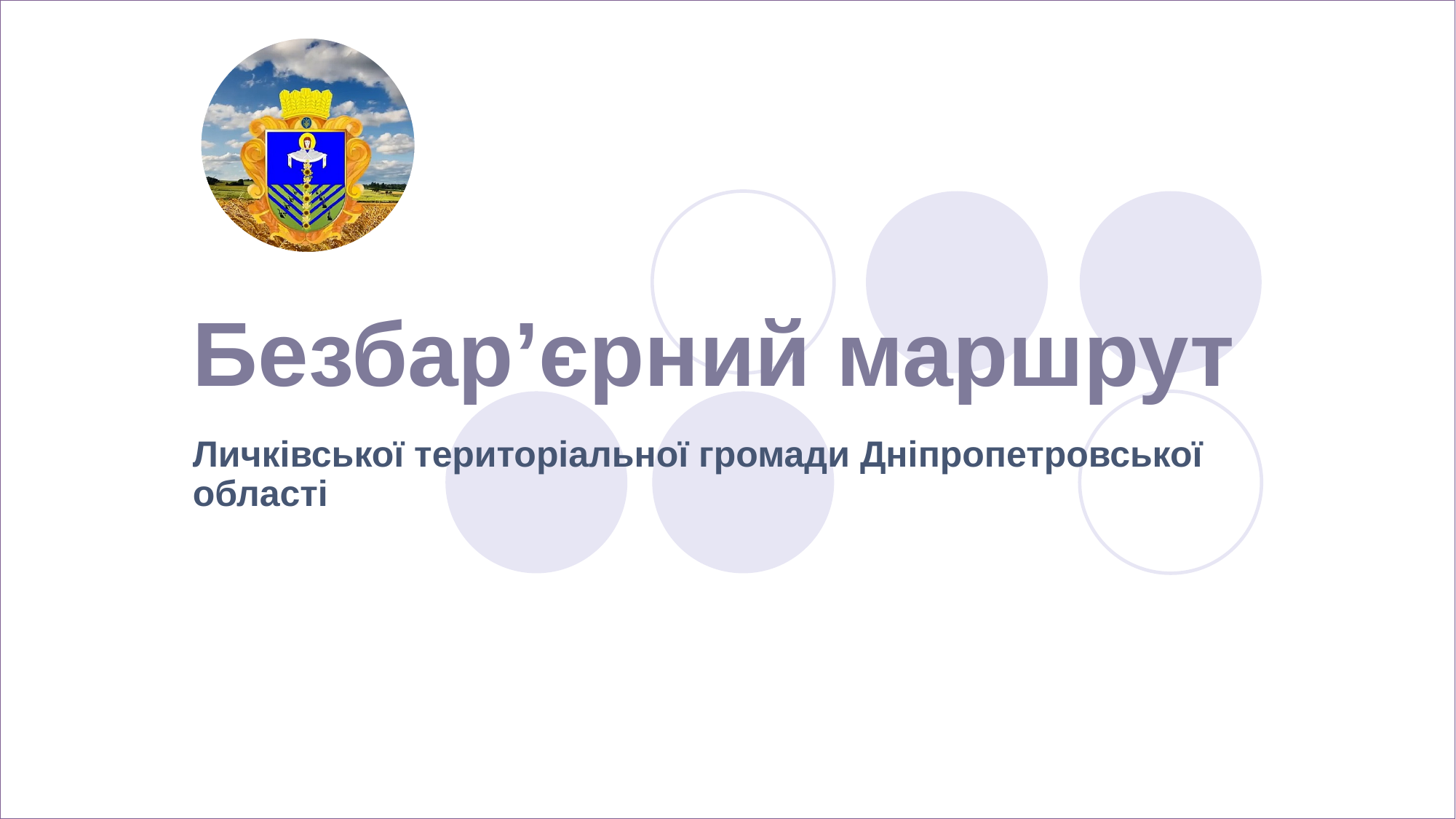

# Безбар’єрний маршрут
Личківської територіальної громади Дніпропетровської області